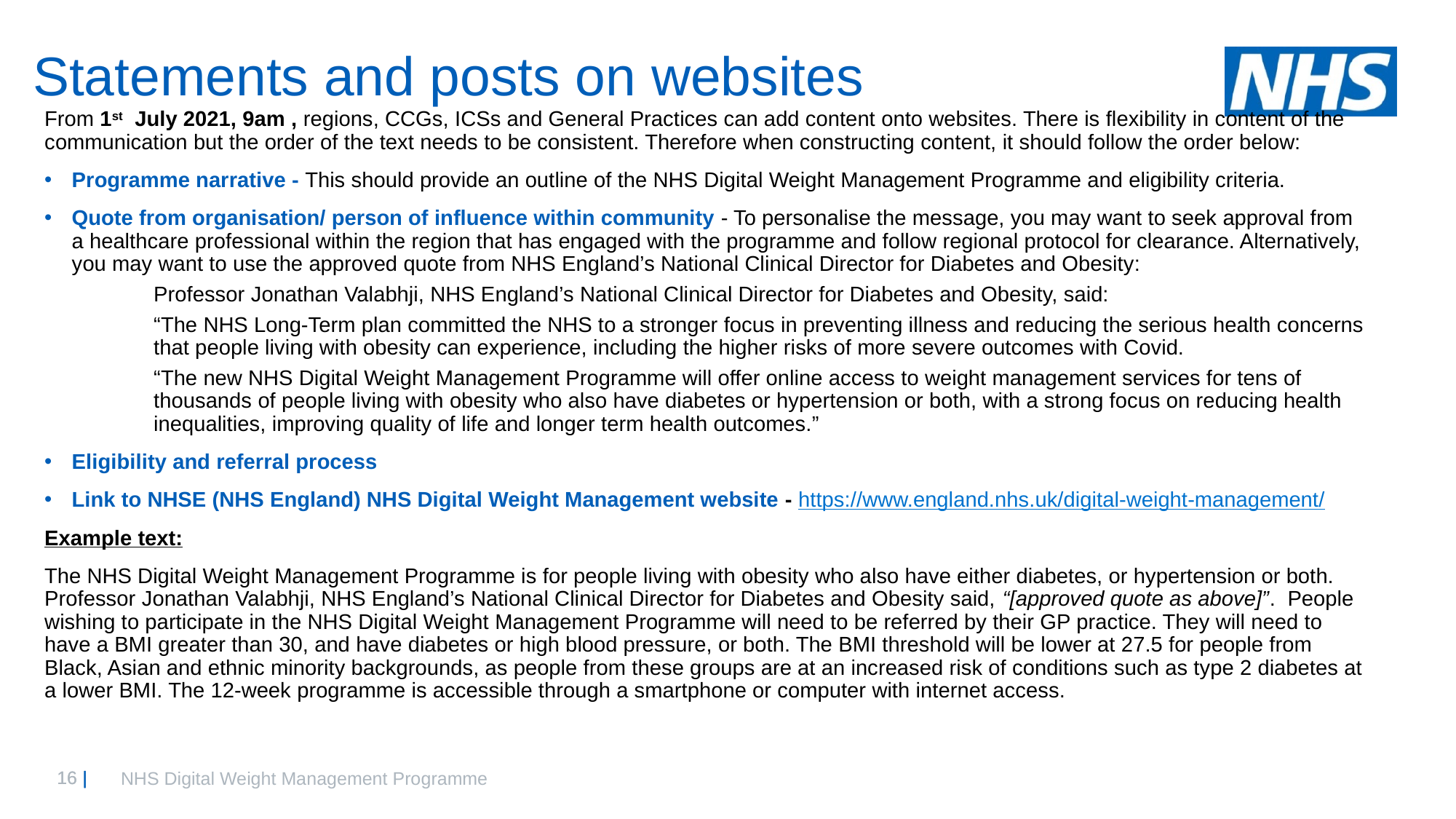

# Statements and posts on websites
From 1st  July 2021, 9am , regions, CCGs, ICSs and General Practices can add content onto websites. There is flexibility in content of the communication but the order of the text needs to be consistent. Therefore when constructing content, it should follow the order below:
Programme narrative - This should provide an outline of the NHS Digital Weight Management Programme and eligibility criteria.
Quote from organisation/ person of influence within community - To personalise the message, you may want to seek approval from a healthcare professional within the region that has engaged with the programme and follow regional protocol for clearance. Alternatively, you may want to use the approved quote from NHS England’s National Clinical Director for Diabetes and Obesity:
Professor Jonathan Valabhji, NHS England’s National Clinical Director for Diabetes and Obesity, said:
“The NHS Long-Term plan committed the NHS to a stronger focus in preventing illness and reducing the serious health concerns that people living with obesity can experience, including the higher risks of more severe outcomes with Covid.
“The new NHS Digital Weight Management Programme will offer online access to weight management services for tens of thousands of people living with obesity who also have diabetes or hypertension or both, with a strong focus on reducing health inequalities, improving quality of life and longer term health outcomes.”
Eligibility and referral process
Link to NHSE (NHS England) NHS Digital Weight Management website - https://www.england.nhs.uk/digital-weight-management/
Example text:
The NHS Digital Weight Management Programme is for people living with obesity who also have either diabetes, or hypertension or both.  Professor Jonathan Valabhji, NHS England’s National Clinical Director for Diabetes and Obesity said, “[approved quote as above]”.  People wishing to participate in the NHS Digital Weight Management Programme will need to be referred by their GP practice. They will need to have a BMI greater than 30, and have diabetes or high blood pressure, or both. The BMI threshold will be lower at 27.5 for people from Black, Asian and ethnic minority backgrounds, as people from these groups are at an increased risk of conditions such as type 2 diabetes at a lower BMI. The 12-week programme is accessible through a smartphone or computer with internet access.
NHS Digital Weight Management Programme